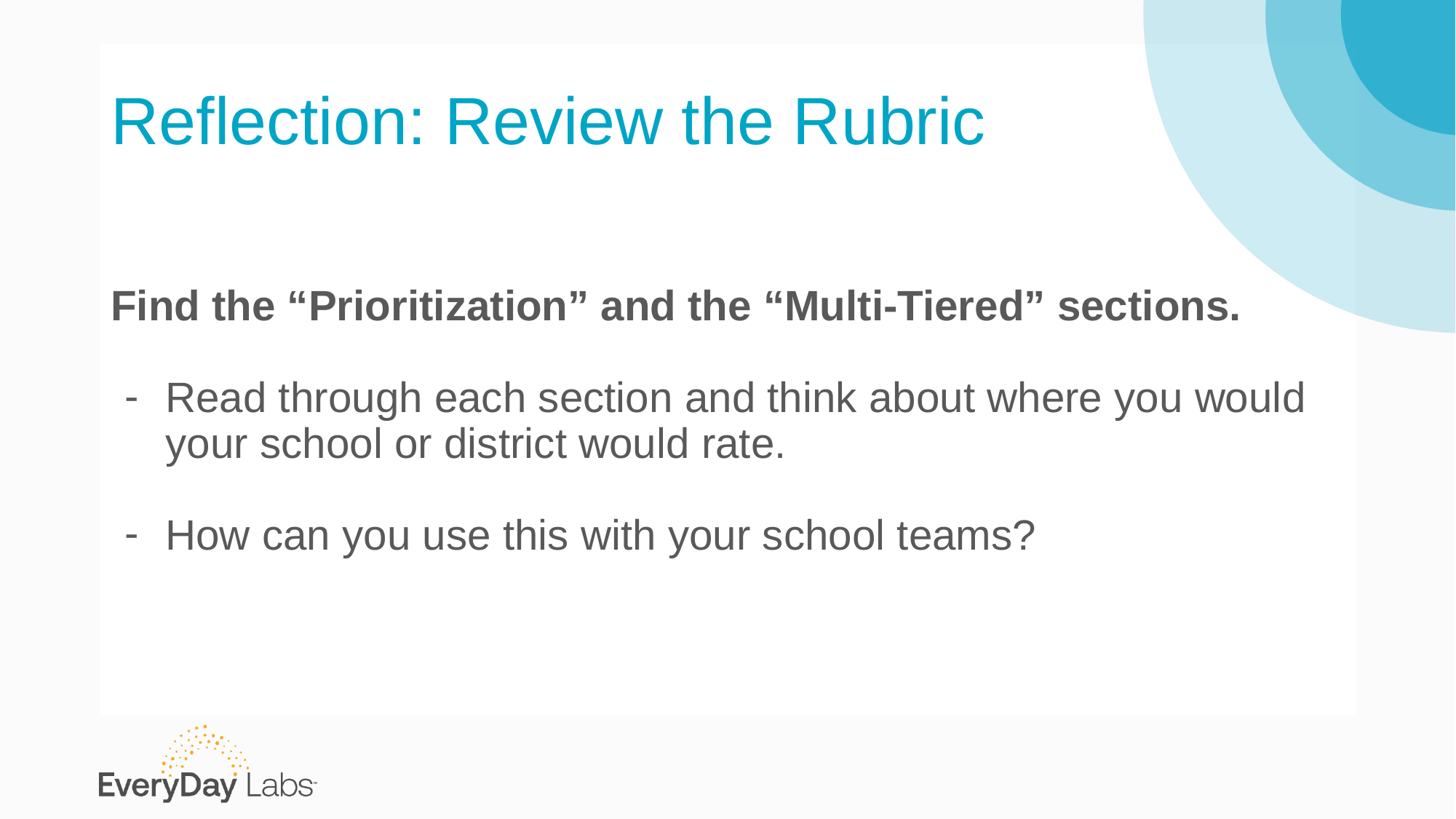

# Reflection: Review the Rubric

Find the “Prioritization” and the “Multi-Tiered” sections.

Read through each section and think about where you would your school or district would rate.

How can you use this with your school teams?